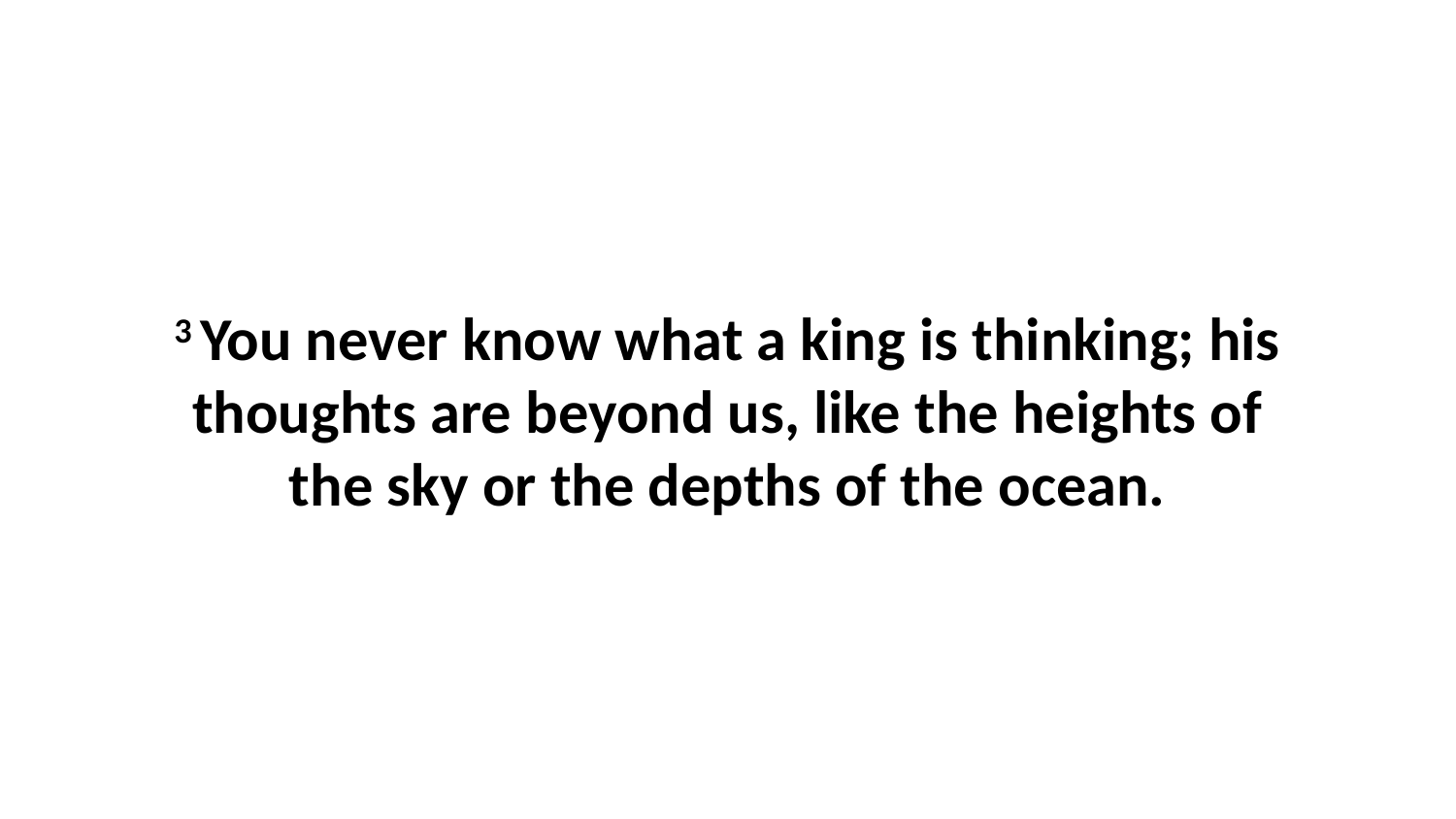

3 You never know what a king is thinking; his thoughts are beyond us, like the heights of the sky or the depths of the ocean.